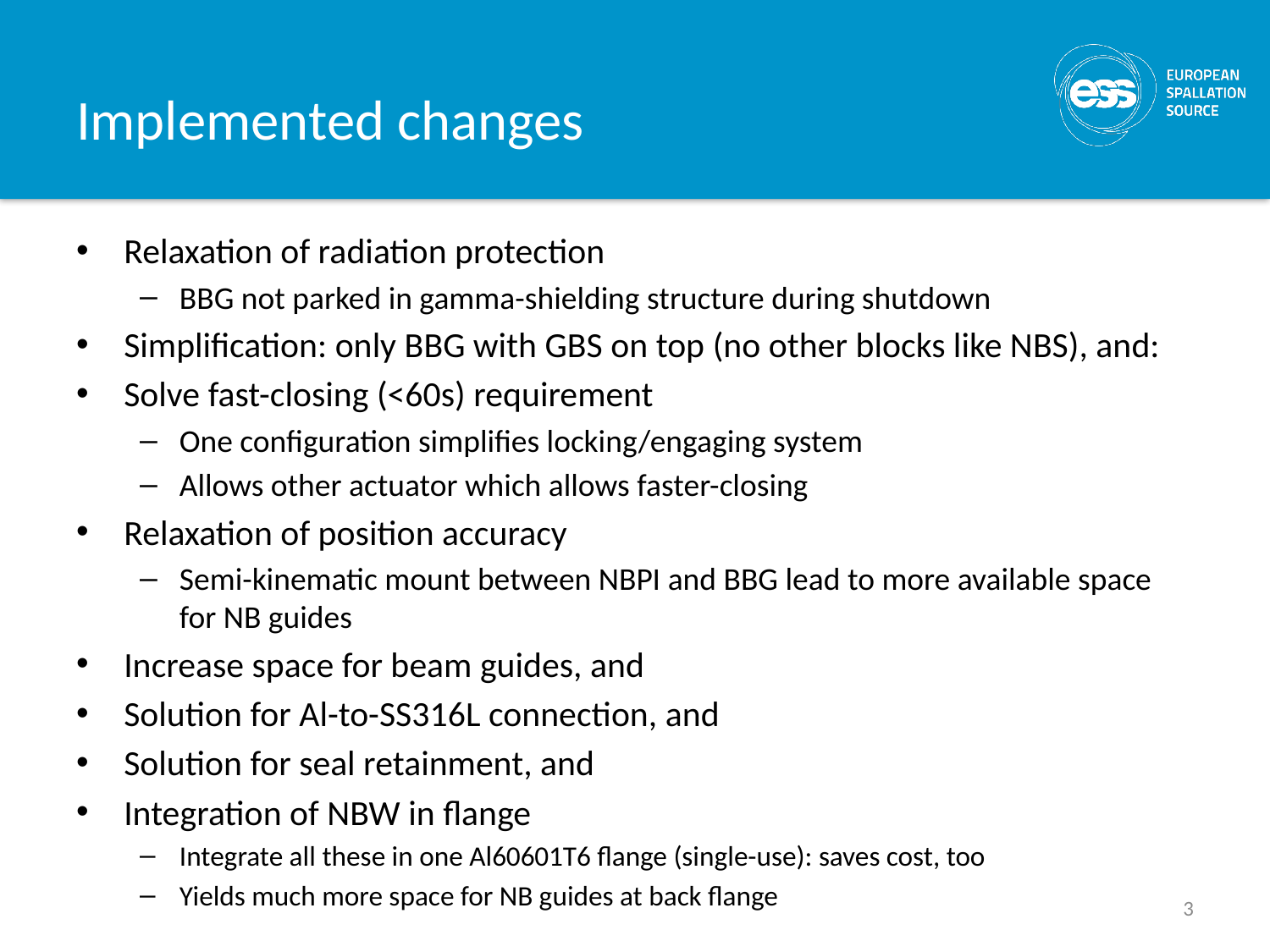

# Implemented changes
Relaxation of radiation protection
BBG not parked in gamma-shielding structure during shutdown
Simplification: only BBG with GBS on top (no other blocks like NBS), and:
Solve fast-closing (<60s) requirement
One configuration simplifies locking/engaging system
Allows other actuator which allows faster-closing
Relaxation of position accuracy
Semi-kinematic mount between NBPI and BBG lead to more available space for NB guides
Increase space for beam guides, and
Solution for Al-to-SS316L connection, and
Solution for seal retainment, and
Integration of NBW in flange
Integrate all these in one Al60601T6 flange (single-use): saves cost, too
Yields much more space for NB guides at back flange
3